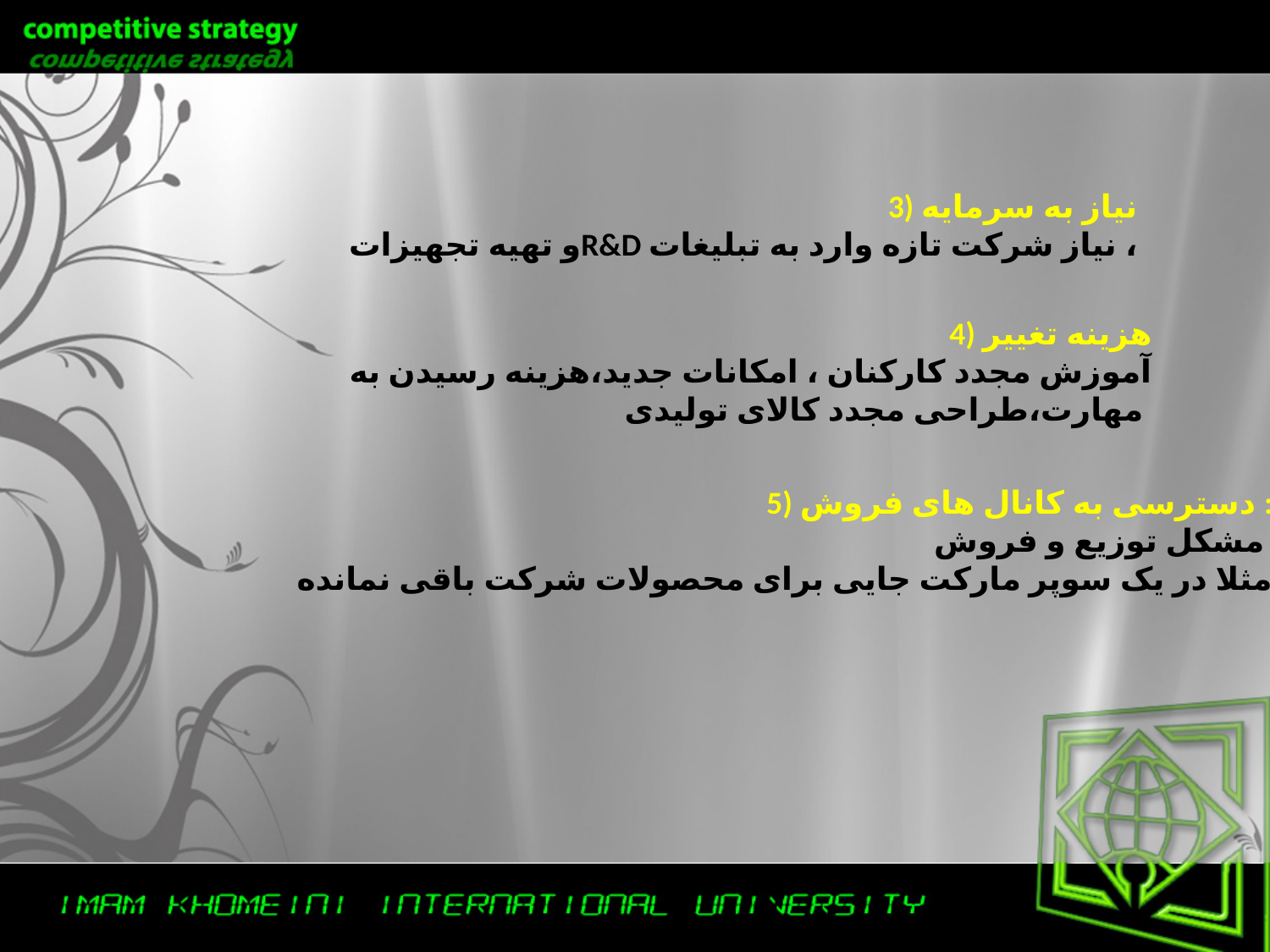

3) نیاز به سرمایه
 و تهیه تجهیزاتR&D نیاز شرکت تازه وارد به تبلیغات ،
 4) هزینه تغییر
آموزش مجدد کارکنان ، امکانات جدید،هزینه رسیدن به مهارت،طراحی مجدد کالای تولیدی

5) دسترسی به کانال های فروش :
مشکل توزیع و فروش
مثلا در یک سوپر مارکت جایی برای محصولات شرکت باقی نمانده